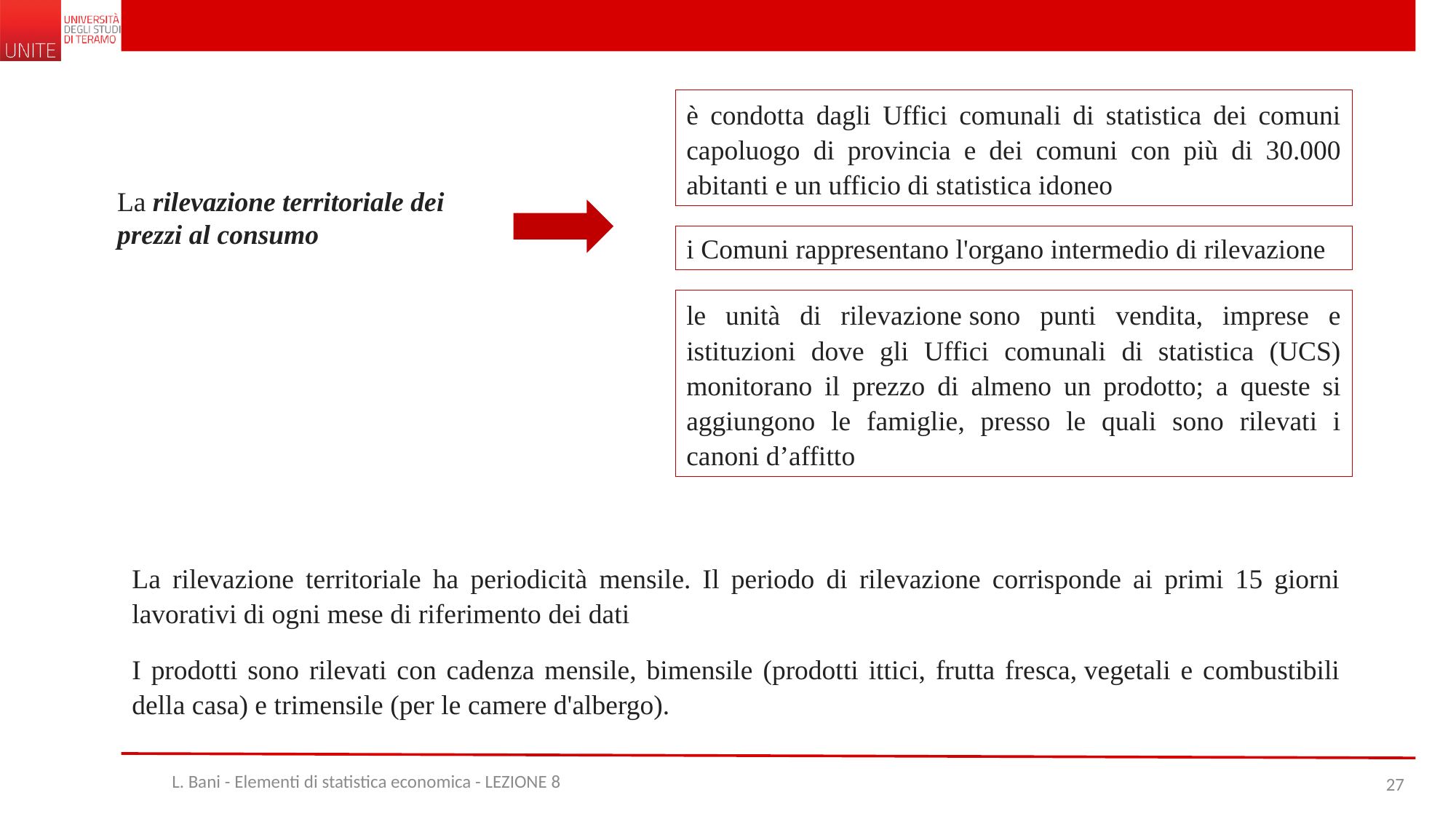

è condotta dagli Uffici comunali di statistica dei comuni capoluogo di provincia e dei comuni con più di 30.000 abitanti e un ufficio di statistica idoneo
La rilevazione territoriale dei prezzi al consumo

i Comuni rappresentano l'organo intermedio di rilevazione
le unità di rilevazione sono punti vendita, imprese e istituzioni dove gli Uffici comunali di statistica (UCS) monitorano il prezzo di almeno un prodotto; a queste si aggiungono le famiglie, presso le quali sono rilevati i canoni d’affitto
La rilevazione territoriale ha periodicità mensile. Il periodo di rilevazione corrisponde ai primi 15 giorni lavorativi di ogni mese di riferimento dei dati
I prodotti sono rilevati con cadenza mensile, bimensile (prodotti ittici, frutta fresca, vegetali e combustibili della casa) e trimensile (per le camere d'albergo).
L. Bani - Elementi di statistica economica - LEZIONE 8
27